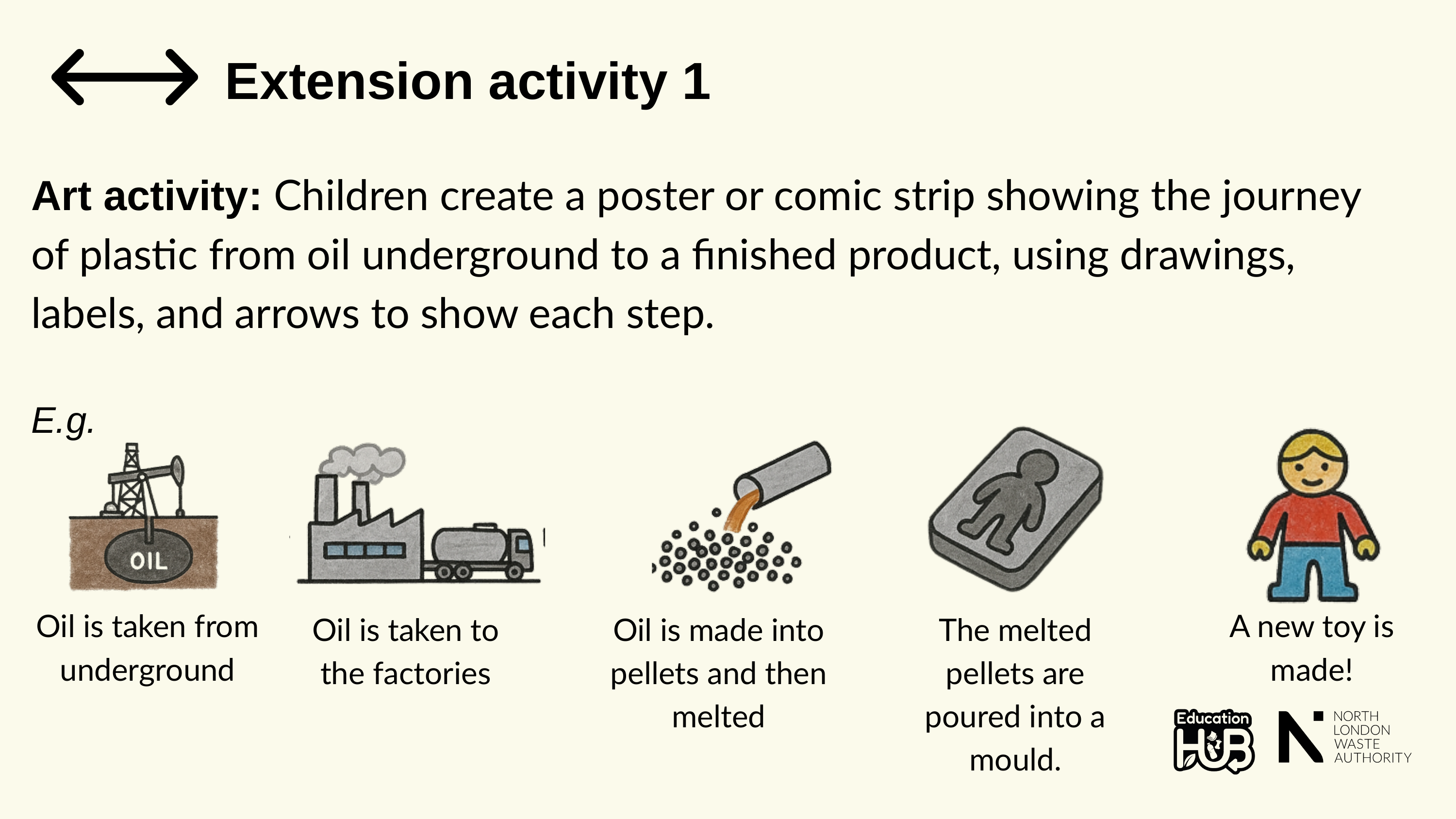

Extension activity 1

Art activity: Children create a poster or comic strip showing the journey of plastic from oil underground to a finished product, using drawings, labels, and arrows to show each step.

E.g.

Oil is taken from underground
A new toy is made!
Oil is taken to the factories
Oil is made into pellets and then melted
The melted pellets are poured into a mould.